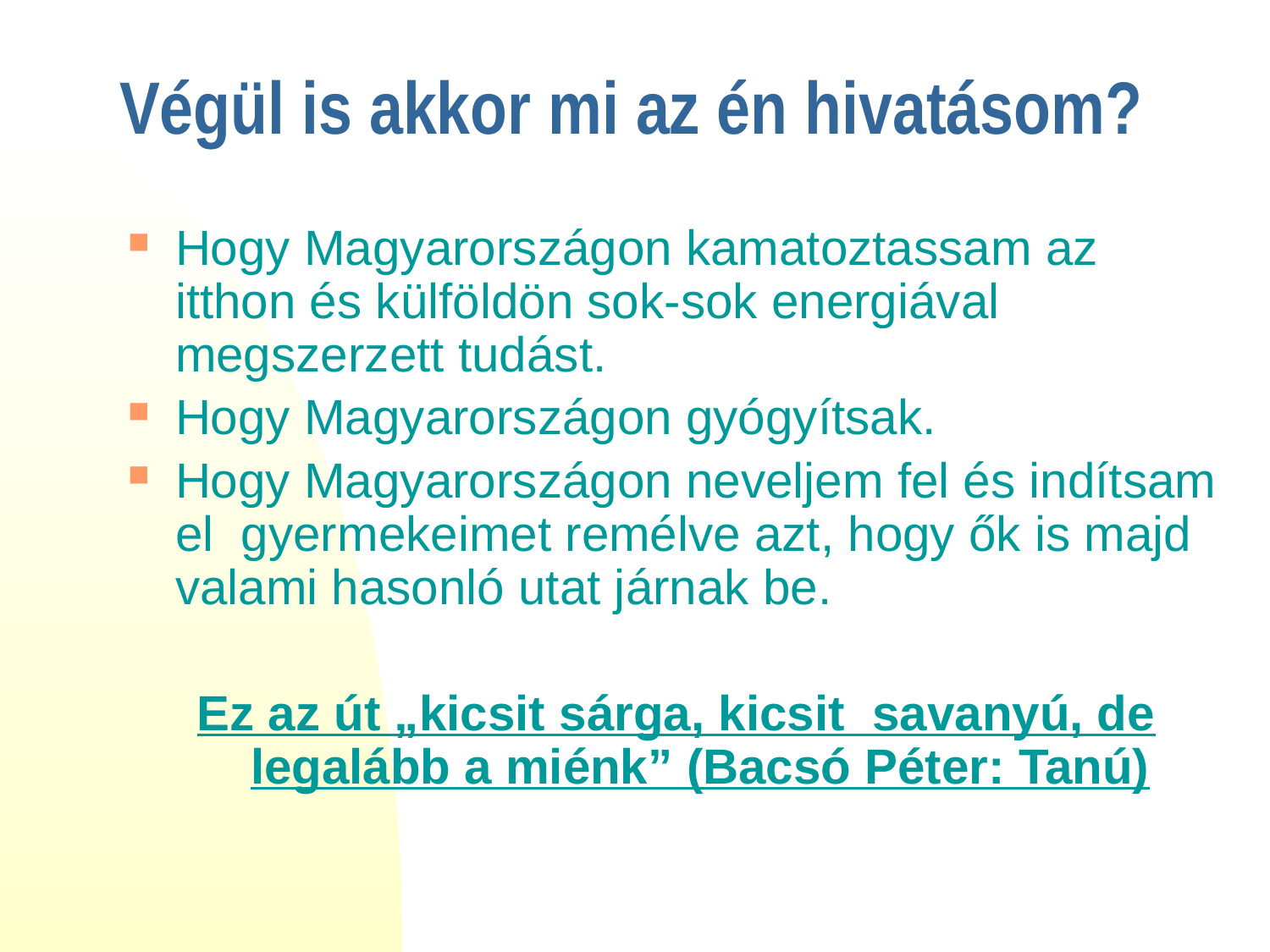

# Végül is akkor mi az én hivatásom?
Hogy Magyarországon kamatoztassam az itthon és külföldön sok-sok energiával megszerzett tudást.
Hogy Magyarországon gyógyítsak.
Hogy Magyarországon neveljem fel és indítsam el  gyermekeimet remélve azt, hogy ők is majd valami hasonló utat járnak be.

Ez az út „kicsit sárga, kicsit  savanyú, de legalább a miénk” (Bacsó Péter: Tanú)